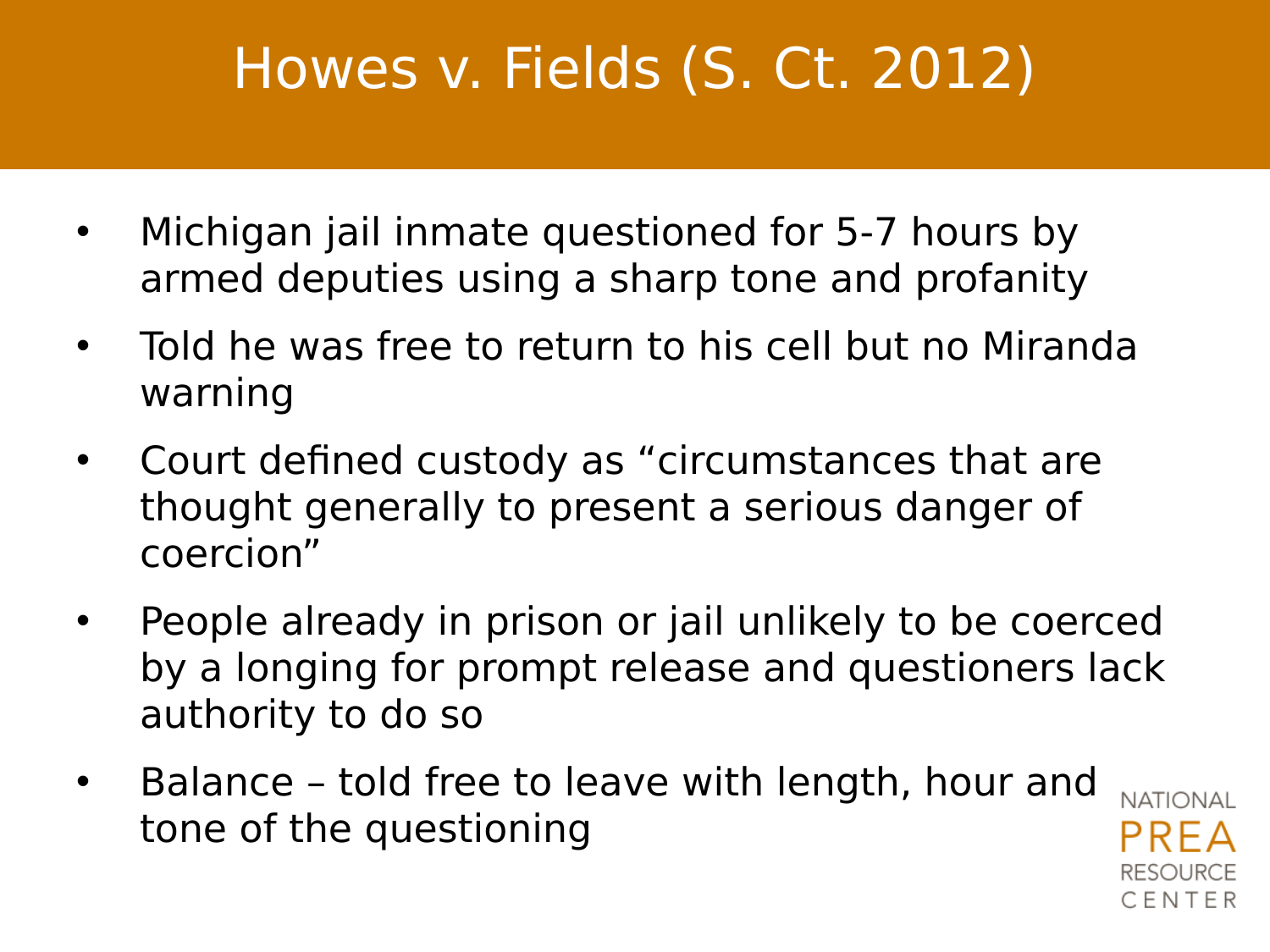

# Howes v. Fields (S. Ct. 2012)
Michigan jail inmate questioned for 5-7 hours by armed deputies using a sharp tone and profanity
Told he was free to return to his cell but no Miranda warning
Court defined custody as “circumstances that are thought generally to present a serious danger of coercion”
People already in prison or jail unlikely to be coerced by a longing for prompt release and questioners lack authority to do so
Balance – told free to leave with length, hour and tone of the questioning